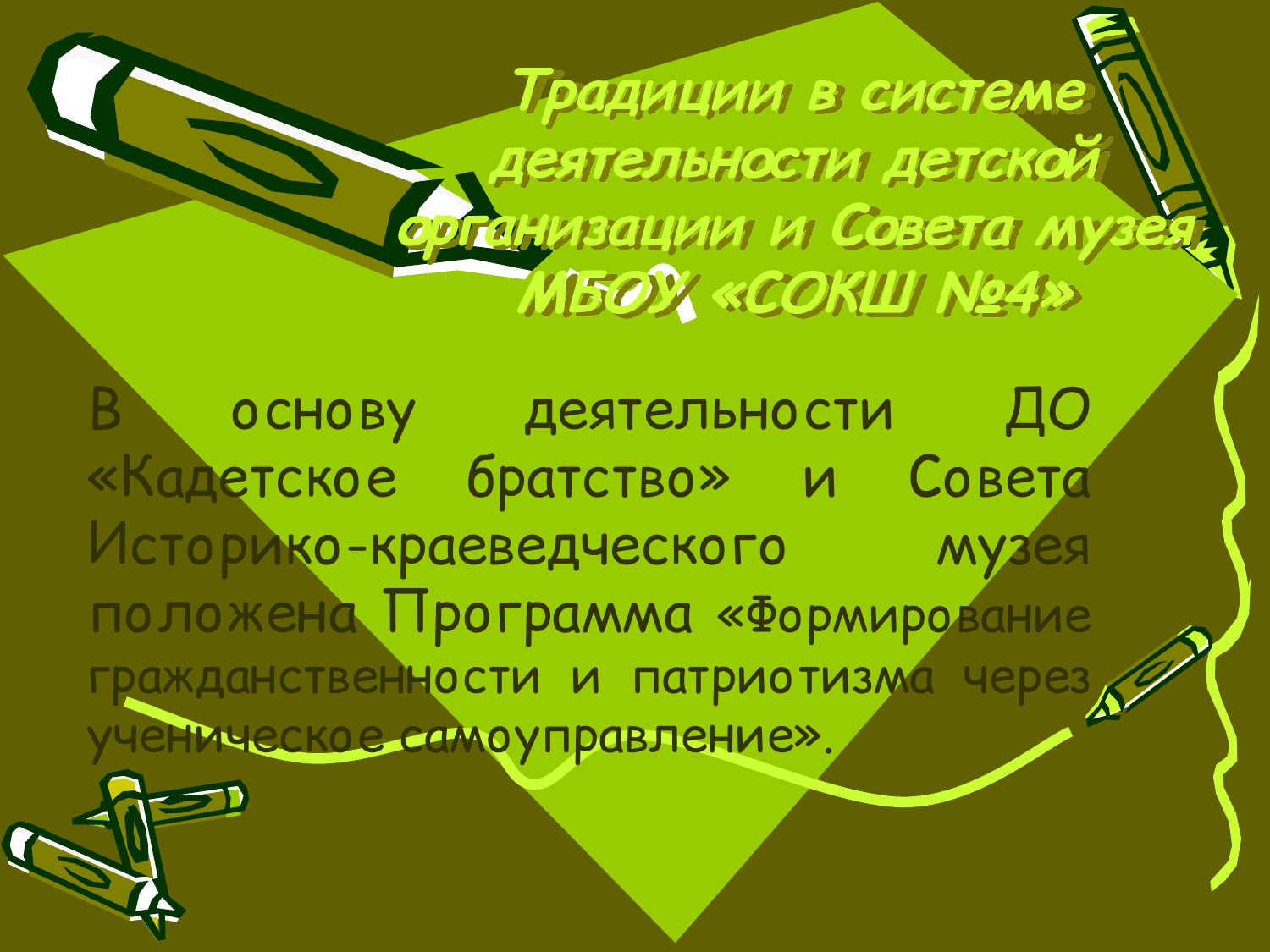

# Традиции в системе деятельности детской организации и Совета музея МБОУ «СОКШ №4»
В основу деятельности ДО «Кадетское братство» и Совета Историко-краеведческого музея положена Программа «Формирование гражданственности и патриотизма через ученическое самоуправление».